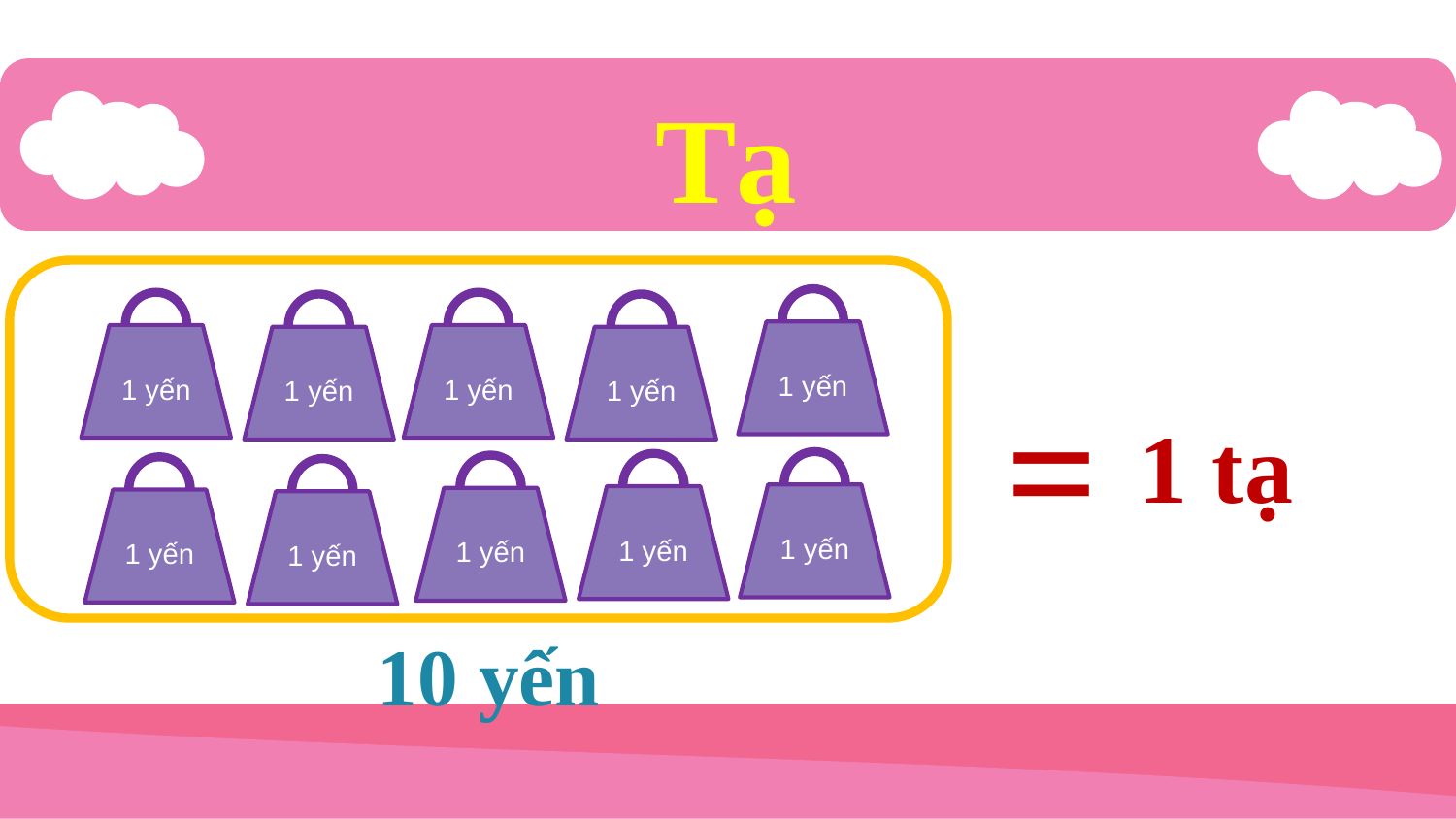

Tạ

1 yến
1 yến
1 yến
1 yến
1 yến
=
1 tạ

1 yến
1 yến
1 yến
1 yến
1 yến
10 yến